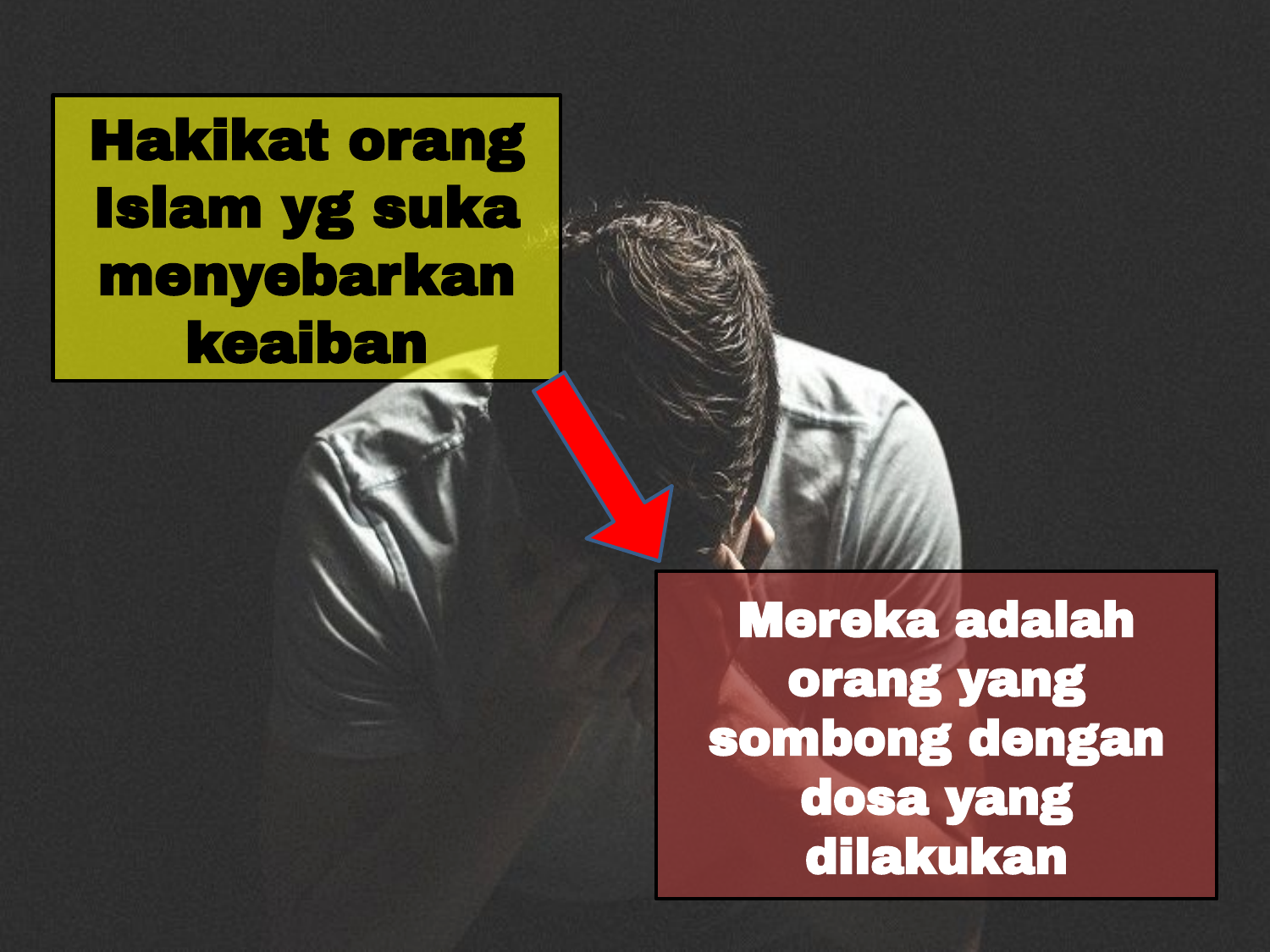

Hakikat orang Islam yg suka menyebarkan keaiban

Mereka adalah orang yang sombong dengan dosa yang dilakukan